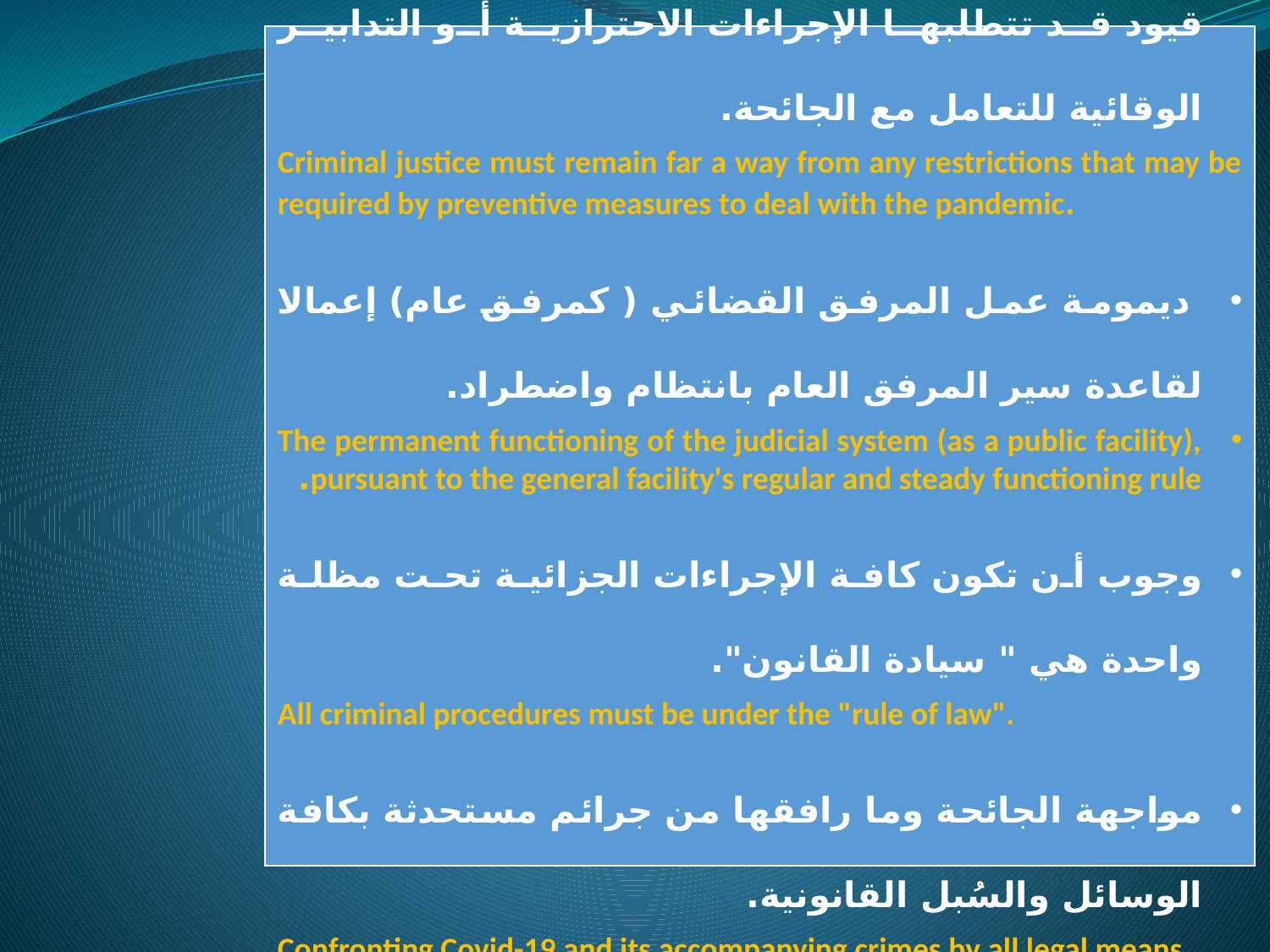

نظام العدالة الجنائية يجب أن يبقى في منأى عن أية قيود قد تتطلبها الإجراءات الاحترازية أو التدابير الوقائية للتعامل مع الجائحة.
Criminal justice must remain far a way from any restrictions that may be required by preventive measures to deal with the pandemic.
 ديمومة عمل المرفق القضائي ( كمرفق عام) إعمالا لقاعدة سير المرفق العام بانتظام واضطراد.
The permanent functioning of the judicial system (as a public facility), pursuant to the general facility's regular and steady functioning rule.
وجوب أن تكون كافة الإجراءات الجزائية تحت مظلة واحدة هي " سيادة القانون".
All criminal procedures must be under the "rule of law".
مواجهة الجائحة وما رافقها من جرائم مستحدثة بكافة الوسائل والسُبل القانونية.
Confronting Covid-19 and its accompanying crimes by all legal means.